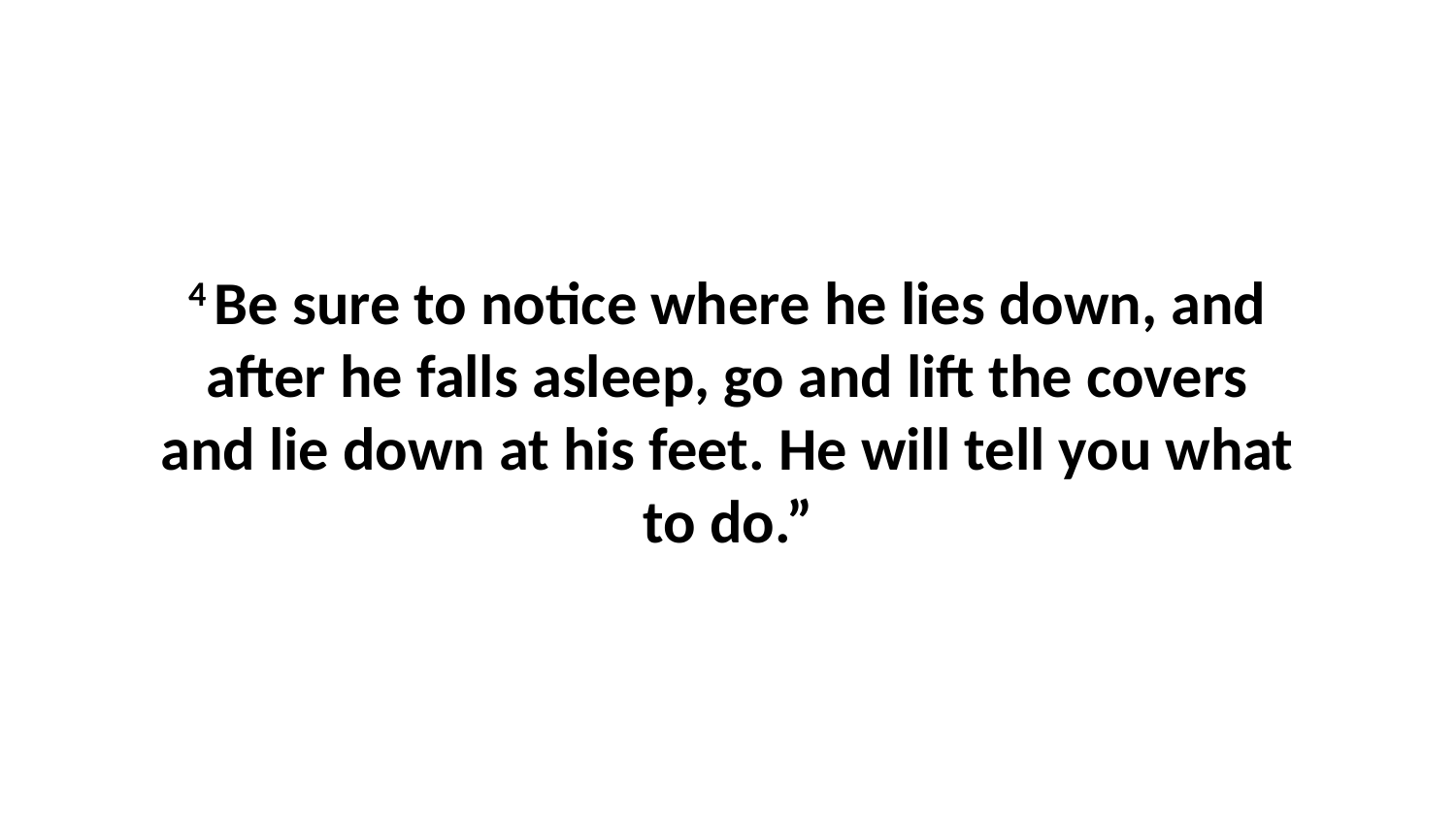

4 Be sure to notice where he lies down, and after he falls asleep, go and lift the covers and lie down at his feet. He will tell you what to do.”